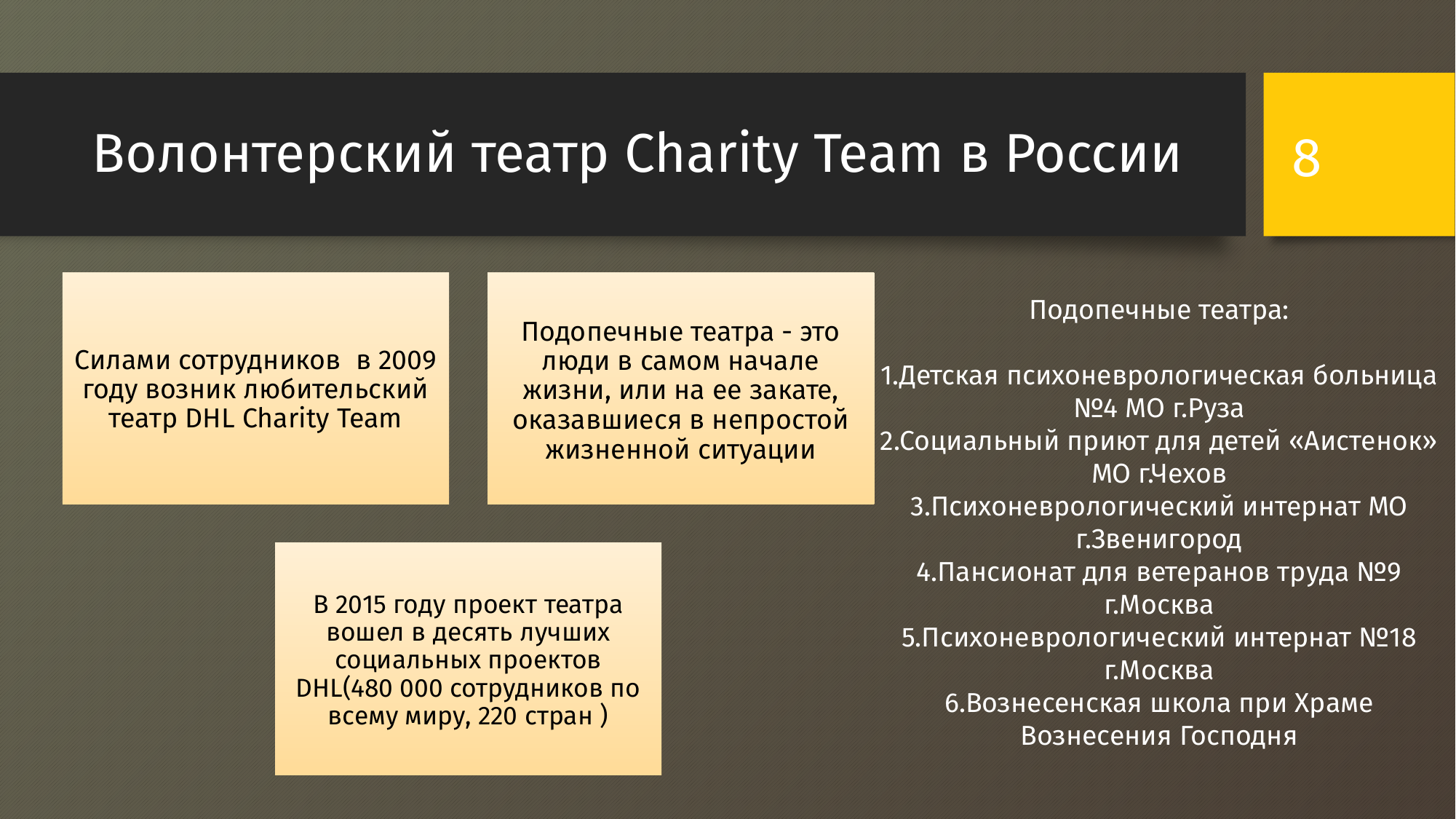

8
# Волонтерский театр Charity Team в России

Силами сотрудников  в 2009 году возник любительский театр DHL Charity Team

Подопечные театра - это люди в самом начале жизни, или на ее закате, оказавшиеся в непростой жизненной ситуации

В 2015 году проект театра вошел в десять лучших социальных проектов DHL(480 000 сотрудников по всему миру, 220 стран )

Подопечные театра:

1.Детская психоневрологическая больница №4 МО г.Руза
2.Социальный приют для детей «Аистенок» МО г.Чехов
3.Психоневрологический интернат МО г.Звенигород
4.Пансионат для ветеранов труда №9 г.Москва
5.Психоневрологический интернат №18 г.Москва
6.Вознесенская школа при Храме Вознесения Господня